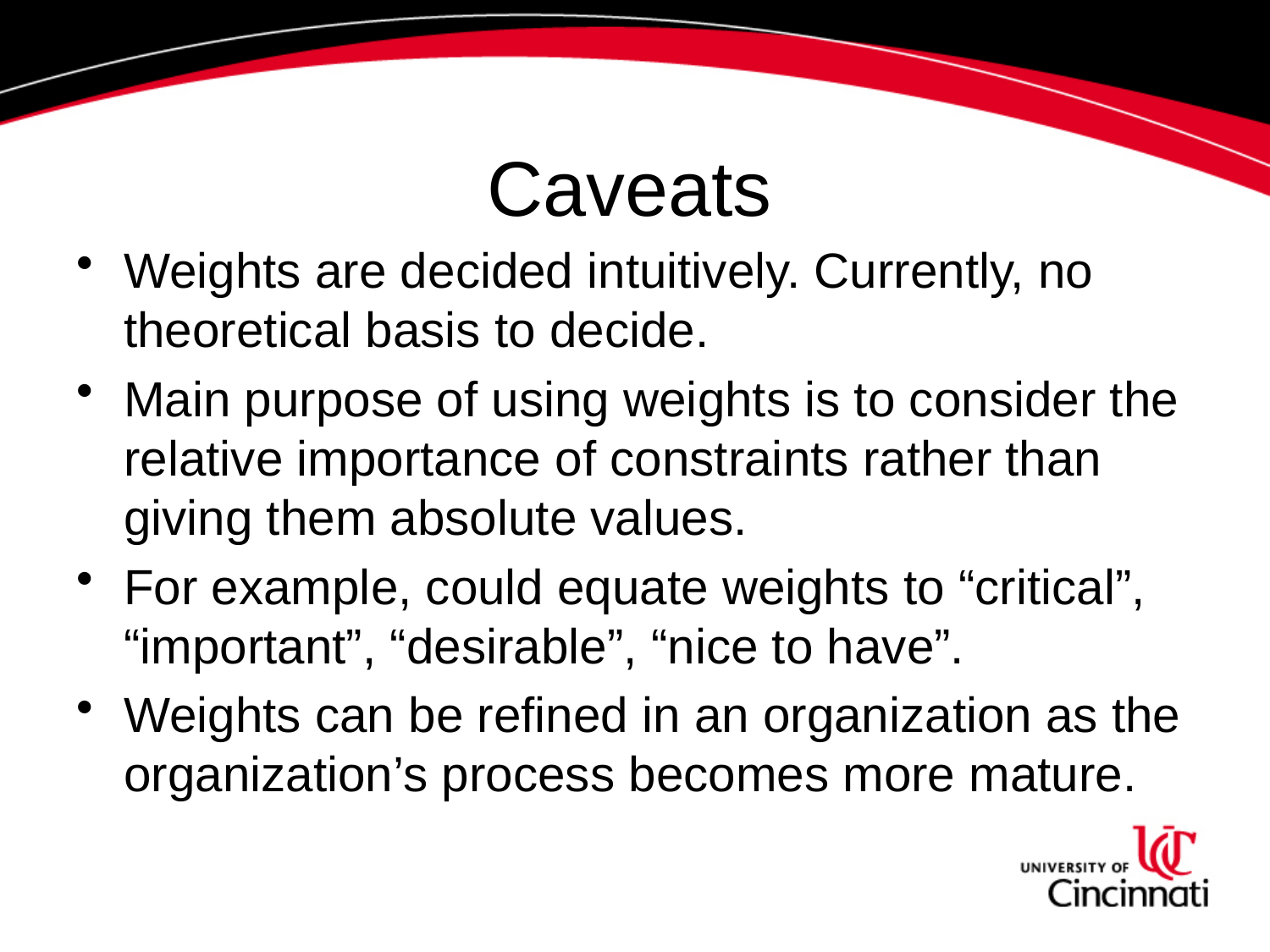

# Caveats
Weights are decided intuitively. Currently, no theoretical basis to decide.
Main purpose of using weights is to consider the relative importance of constraints rather than giving them absolute values.
For example, could equate weights to “critical”, “important”, “desirable”, “nice to have”.
Weights can be refined in an organization as the organization’s process becomes more mature.